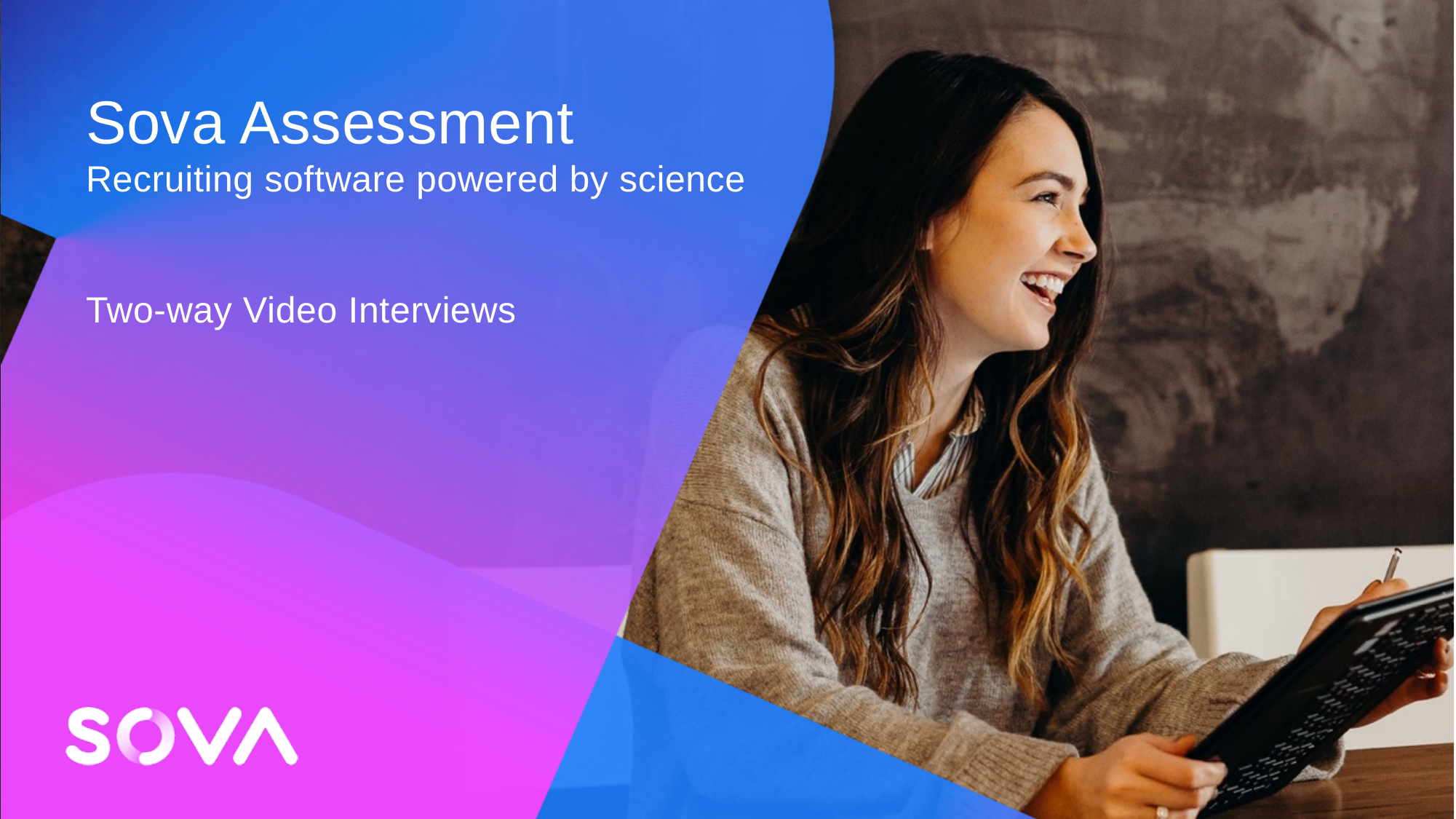

Sova Assessment
Recruiting software powered by science

Two-way Video Interviews